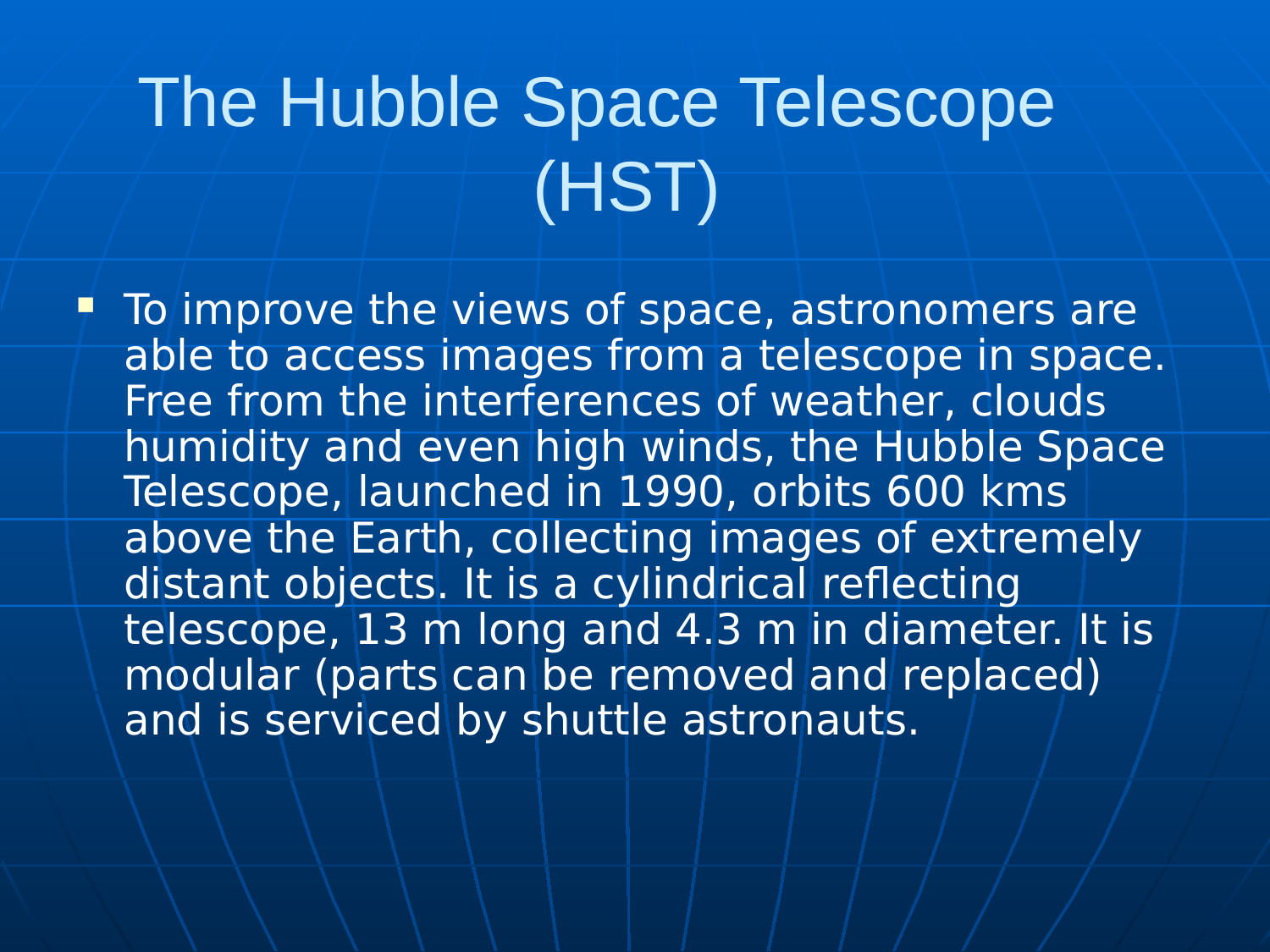

# The Hubble Space Telescope     (HST)

To improve the views of space, astronomers are able to access images from a telescope in space. Free from the interferences of weather, clouds humidity and even high winds, the Hubble Space Telescope, launched in 1990, orbits 600 kms above the Earth, collecting images of extremely distant objects. It is a cylindrical reflecting telescope, 13 m long and 4.3 m in diameter. It is modular (parts can be removed and replaced) and is serviced by shuttle astronauts.